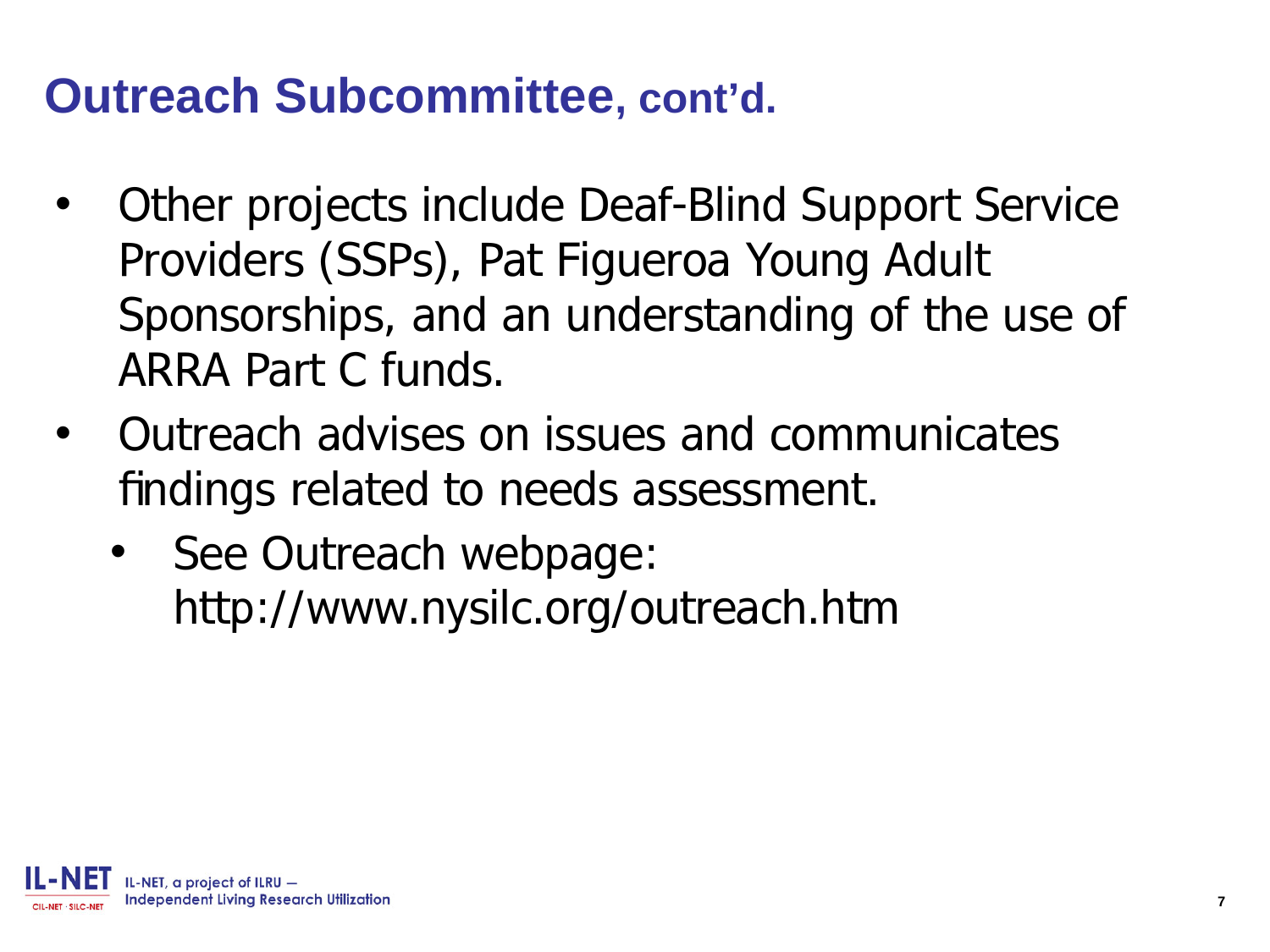

# Outreach Subcommittee, cont’d.
Other projects include Deaf-Blind Support Service Providers (SSPs), Pat Figueroa Young Adult Sponsorships, and an understanding of the use of ARRA Part C funds.
Outreach advises on issues and communicates findings related to needs assessment.
See Outreach webpage: http://www.nysilc.org/outreach.htm
7